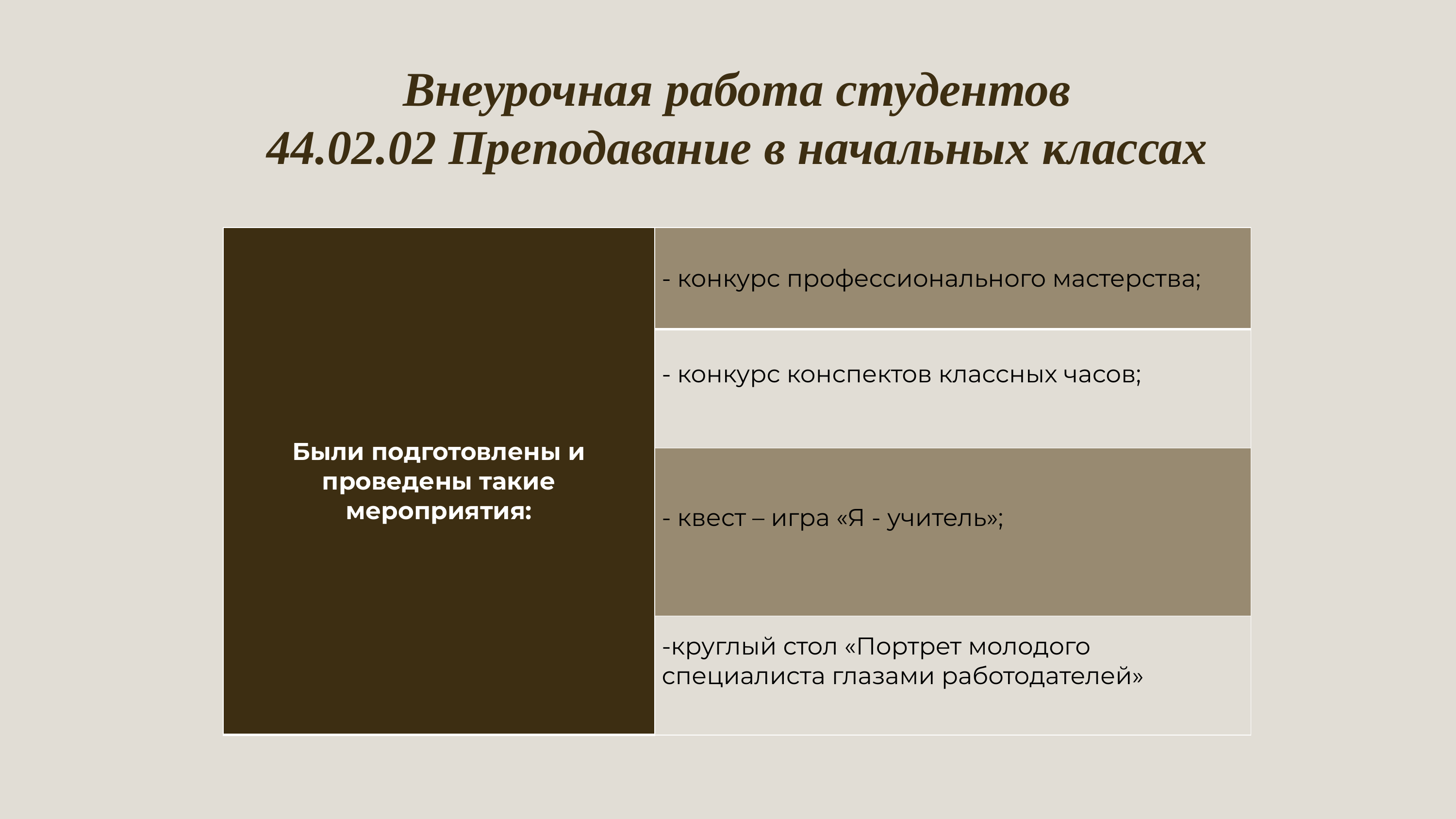

Внеурочная работа студентов
44.02.02 Преподавание в начальных классах
| Были подготовлены и проведены такие мероприятия: | - конкурс профессионального мастерства; |
| --- | --- |
| Педагог дополнительного образования | - конкурс конспектов классных часов; |
| Педагог дополнительного образования | - квест – игра «Я - учитель»; |
| Преподавание в младших классах | -круглый стол «Портрет молодого специалиста глазами работодателей» |